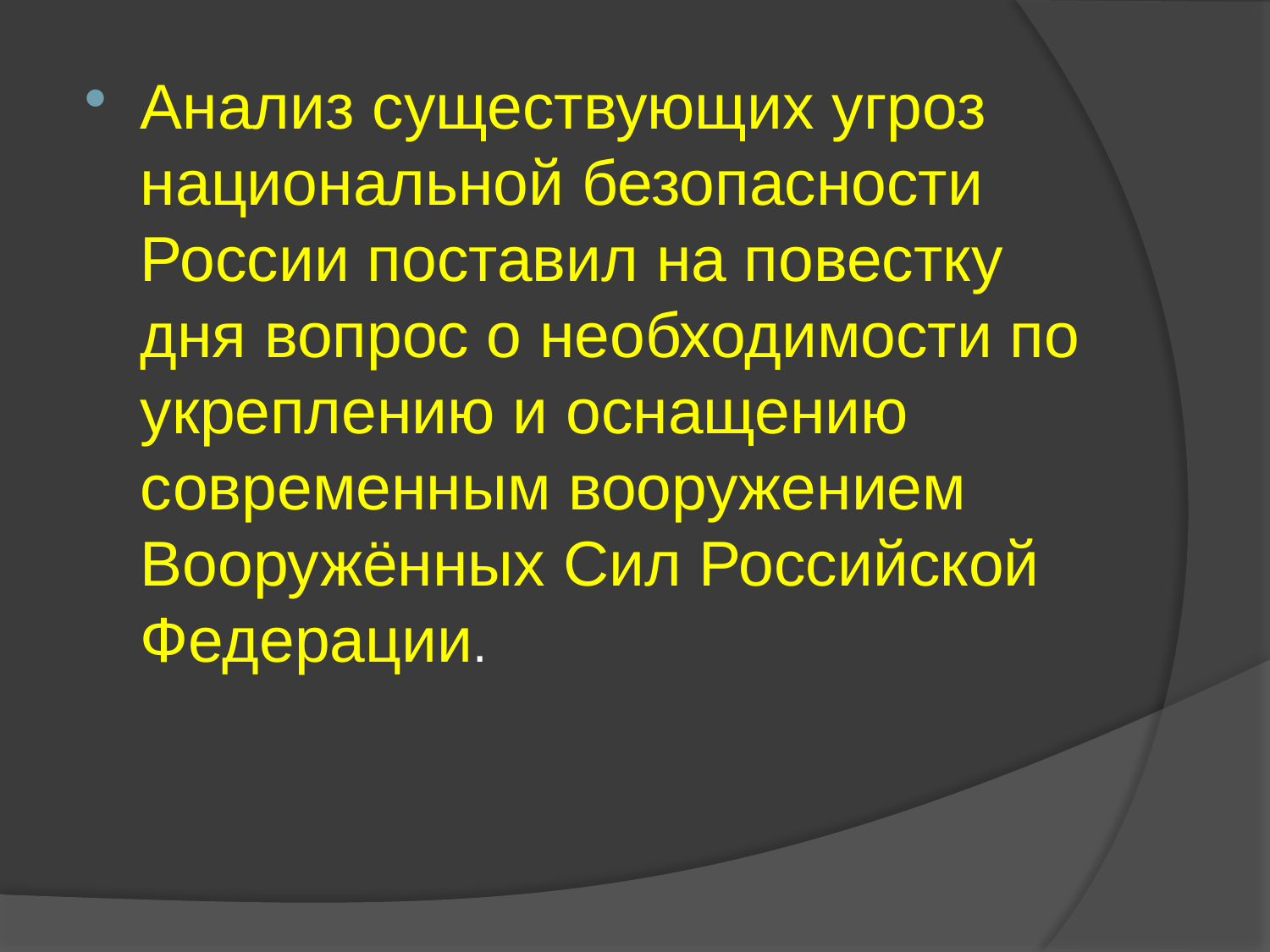

#
Анализ существующих угроз национальной безопасности России поставил на повестку дня вопрос о необходимости по укреплению и оснащению современным вооружением Вооружённых Сил Российской Федерации.